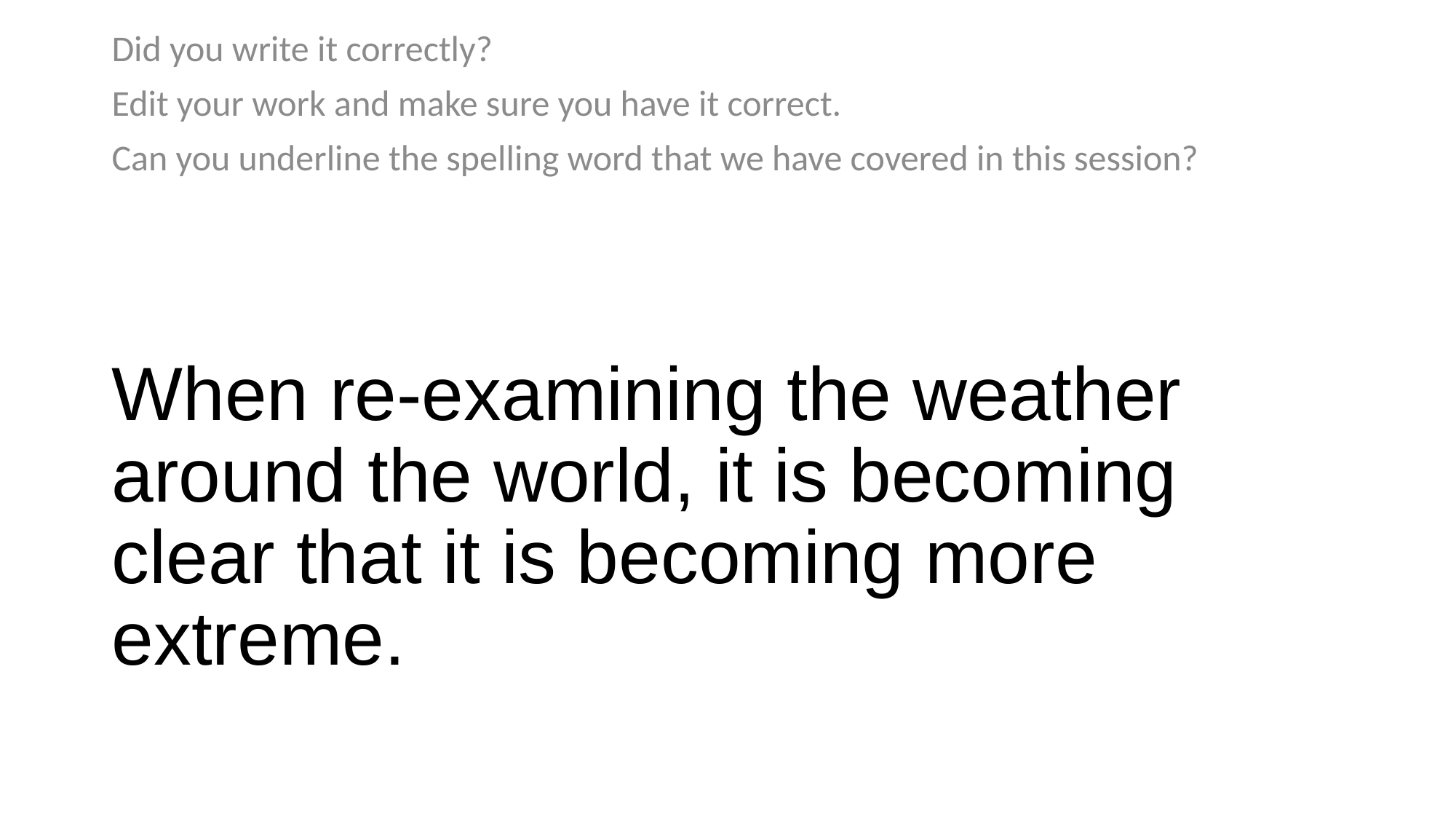

Did you write it correctly?
Edit your work and make sure you have it correct.
Can you underline the spelling word that we have covered in this session?
# When re-examining the weather around the world, it is becoming clear that it is becoming more extreme.